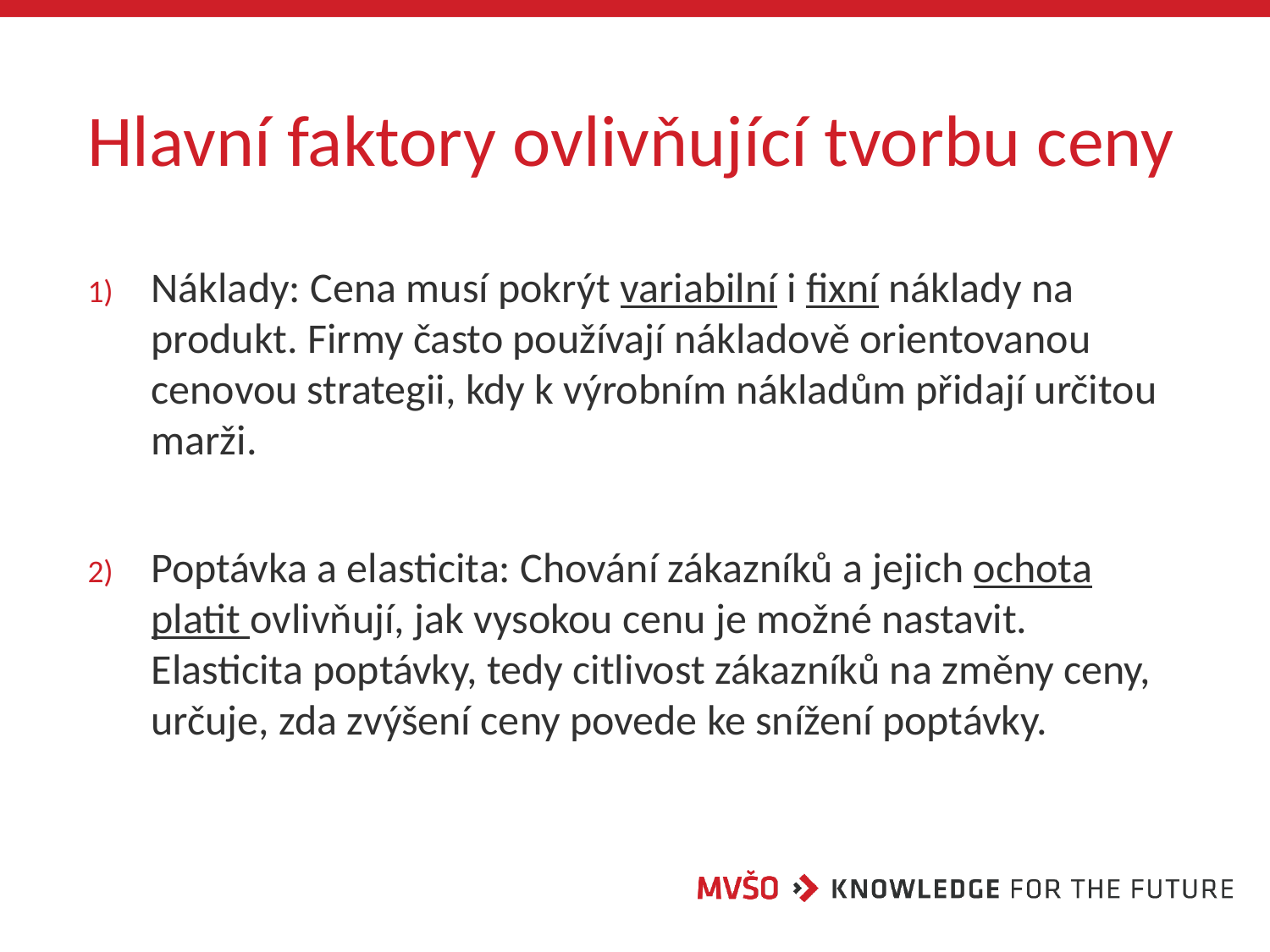

# Hlavní faktory ovlivňující tvorbu ceny
Náklady: Cena musí pokrýt variabilní i fixní náklady na produkt. Firmy často používají nákladově orientovanou cenovou strategii, kdy k výrobním nákladům přidají určitou marži.

Poptávka a elasticita: Chování zákazníků a jejich ochota platit ovlivňují, jak vysokou cenu je možné nastavit. Elasticita poptávky, tedy citlivost zákazníků na změny ceny, určuje, zda zvýšení ceny povede ke snížení poptávky.